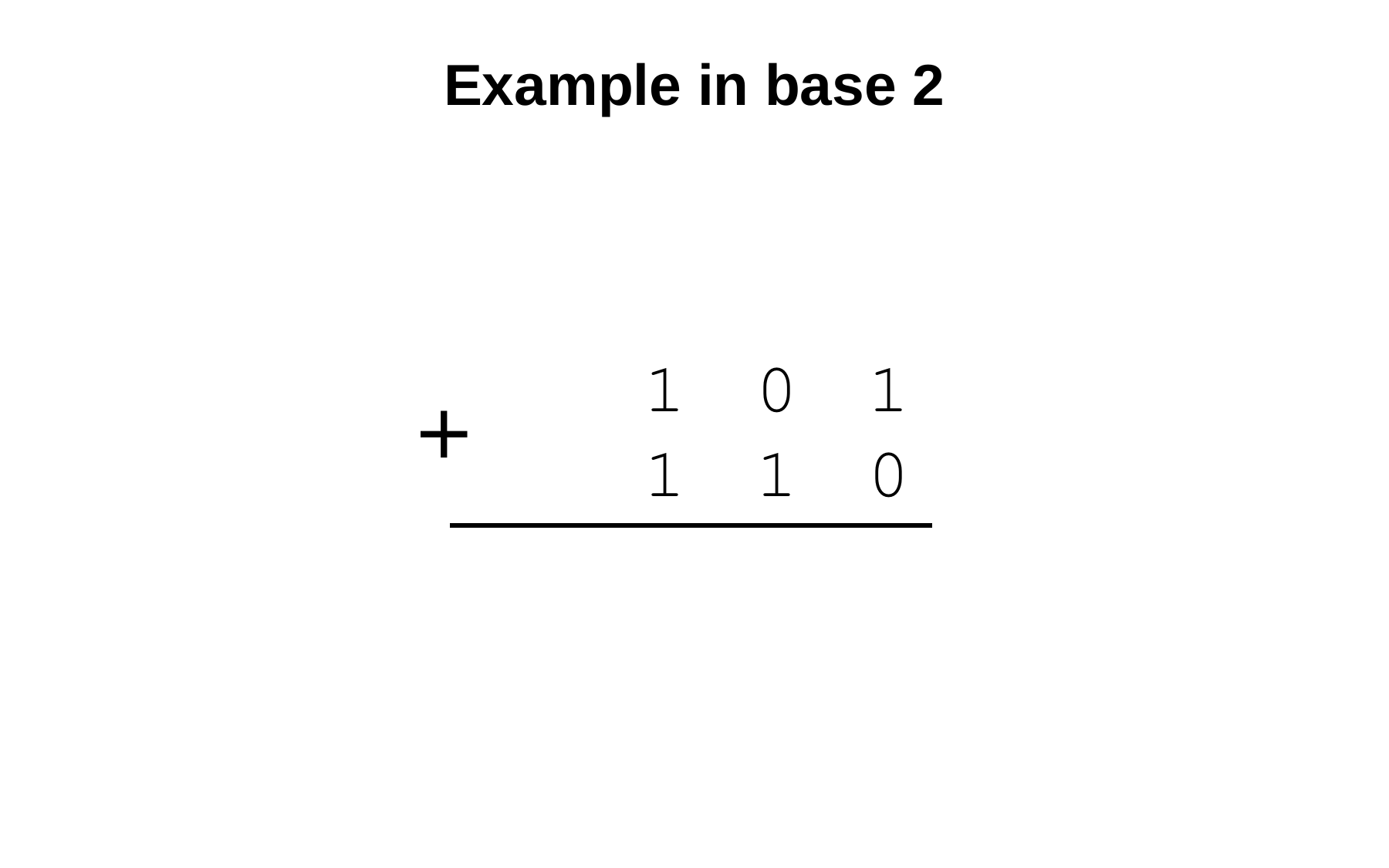

# Example in base 2

    1   0   1
    1   1   0

+